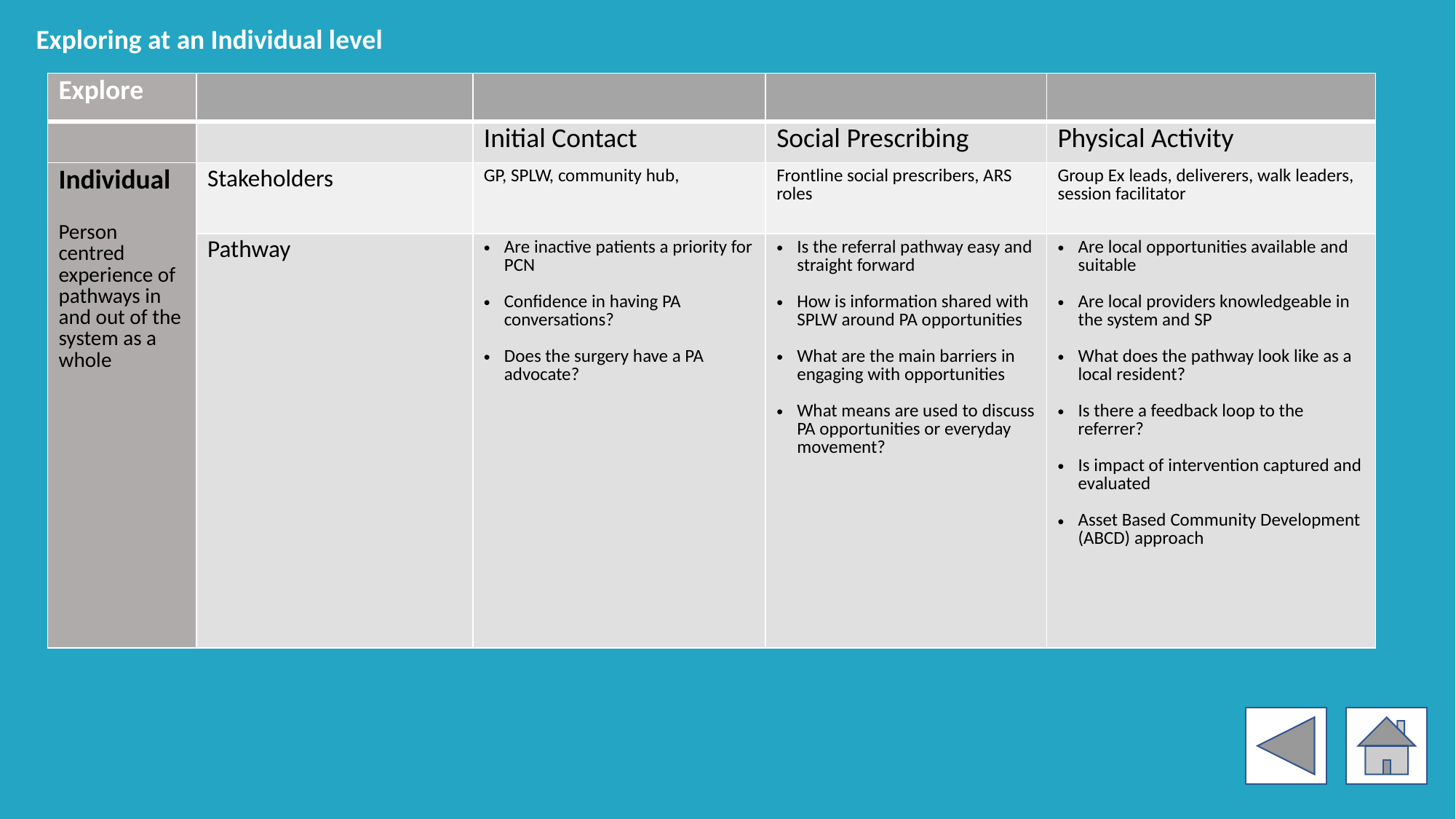

Exploring at an Individual level
| Explore |  |  |  |  |
| --- | --- | --- | --- | --- |
|  |  | Initial Contact | Social Prescribing | Physical Activity |
| Individual Person centred experience of pathways in and out of the system as a whole | Stakeholders | GP, SPLW, community hub, | Frontline social prescribers, ARS roles | Group Ex leads, deliverers, walk leaders, session facilitator |
|  | Pathway | Are inactive patients a priority for PCN Confidence in having PA conversations? Does the surgery have a PA advocate? | Is the referral pathway easy and straight forward How is information shared with SPLW around PA opportunities What are the main barriers in engaging with opportunities What means are used to discuss PA opportunities or everyday movement? | Are local opportunities available and suitable Are local providers knowledgeable in the system and SP What does the pathway look like as a local resident? Is there a feedback loop to the referrer? Is impact of intervention captured and evaluated Asset Based Community Development (ABCD) approach |